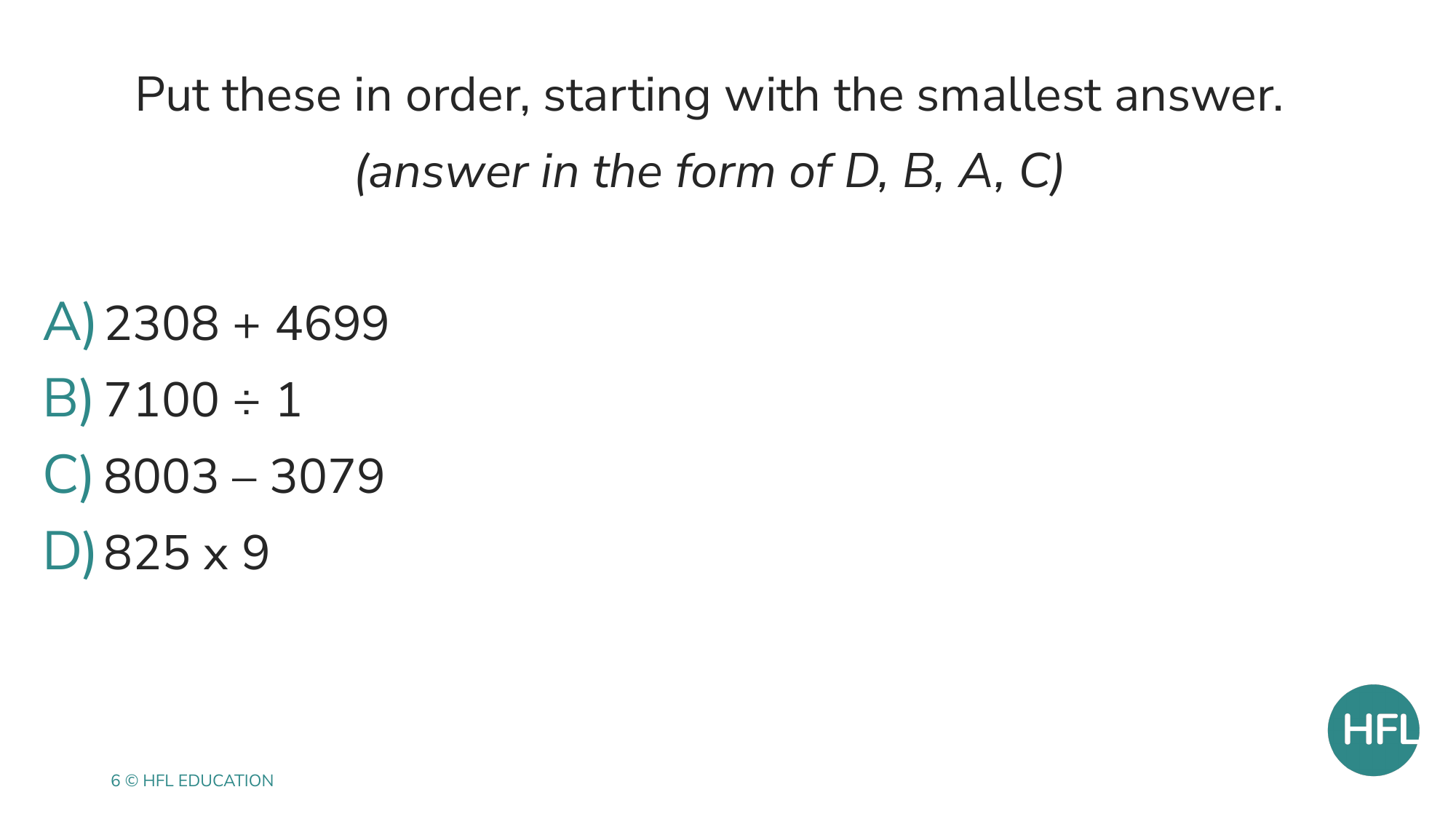

Put these in order, starting with the smallest answer.
(answer in the form of D, B, A, C)

2308 + 4699
7100 ÷ 1
8003 – 3079
825 x 9